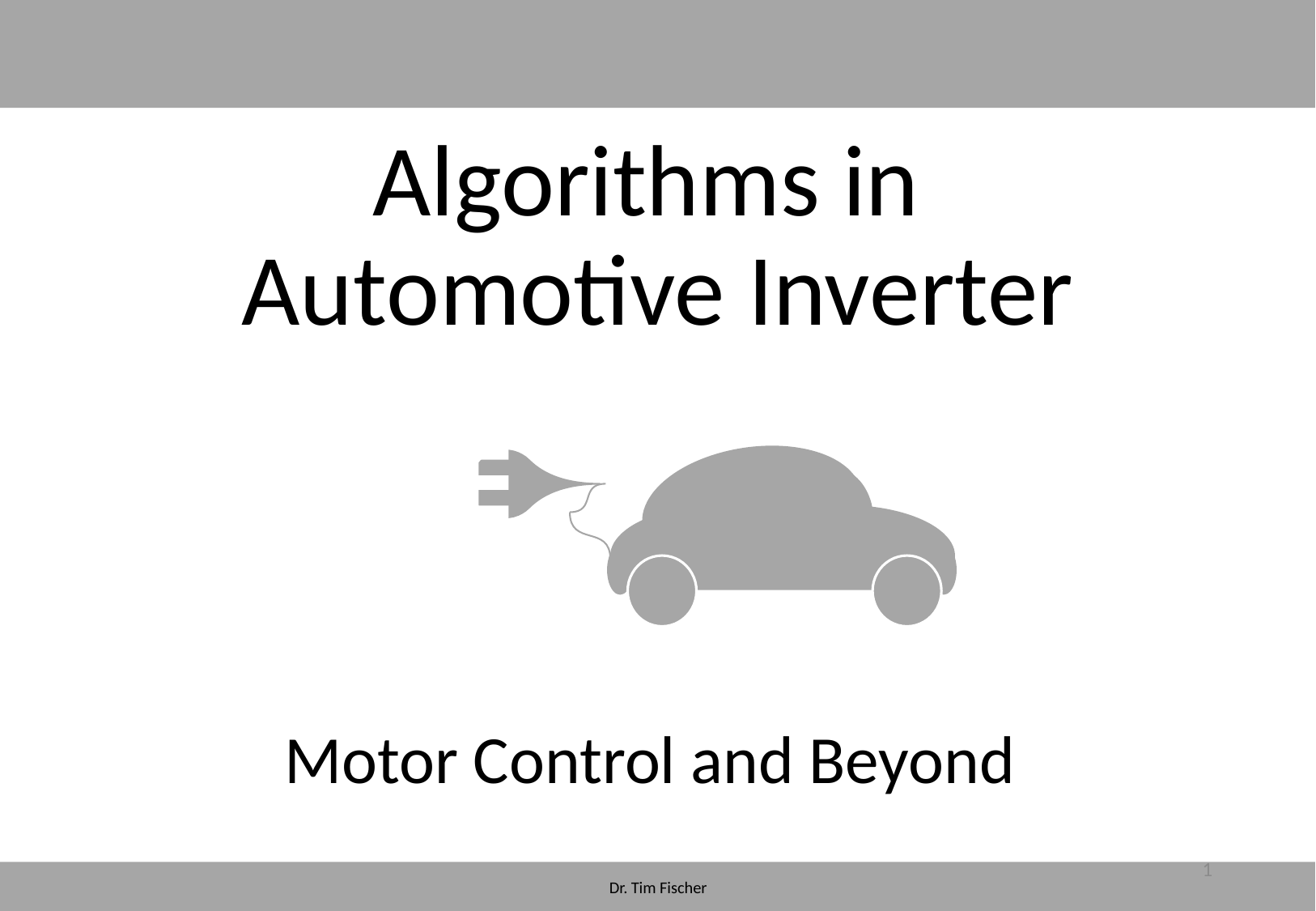

# Algorithms in Automotive Inverter
Motor Control and Beyond

Motor Control and Beyond
1